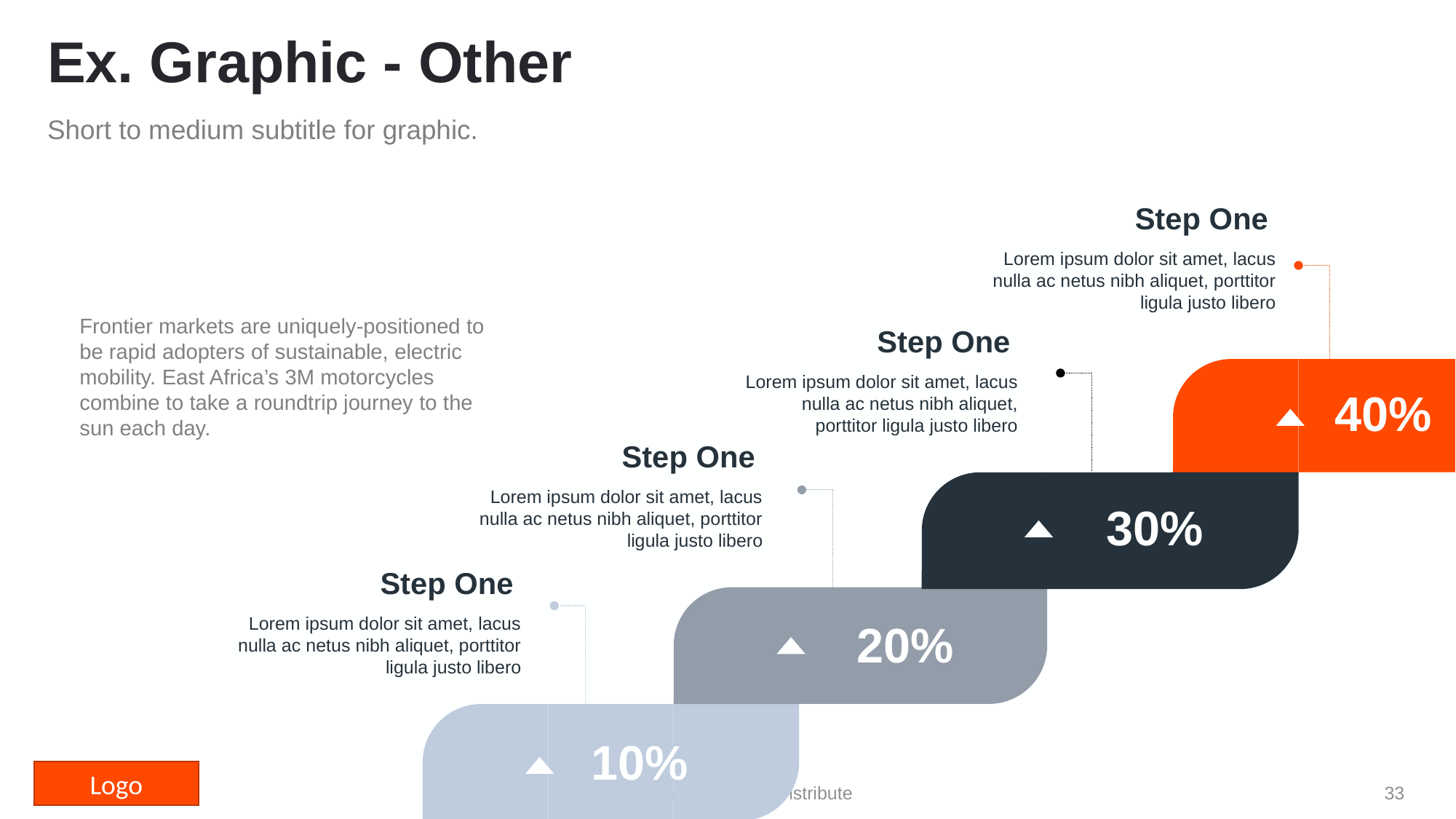

# Ex. Graphic - Other
Short to medium subtitle for graphic.
Step One
Lorem ipsum dolor sit amet, lacus nulla ac netus nibh aliquet, porttitor ligula justo libero
Frontier markets are uniquely-positioned to be rapid adopters of sustainable, electric mobility. East Africa’s 3M motorcycles combine to take a roundtrip journey to the sun each day.
Step One

Lorem ipsum dolor sit amet, lacus nulla ac netus nibh aliquet, porttitor ligula justo libero
40%

Step One
Lorem ipsum dolor sit amet, lacus nulla ac netus nibh aliquet, porttitor ligula justo libero
30%
Step One

Lorem ipsum dolor sit amet, lacus nulla ac netus nibh aliquet, porttitor ligula justo libero
20%

10%
Confidential - Do Not Distribute
33